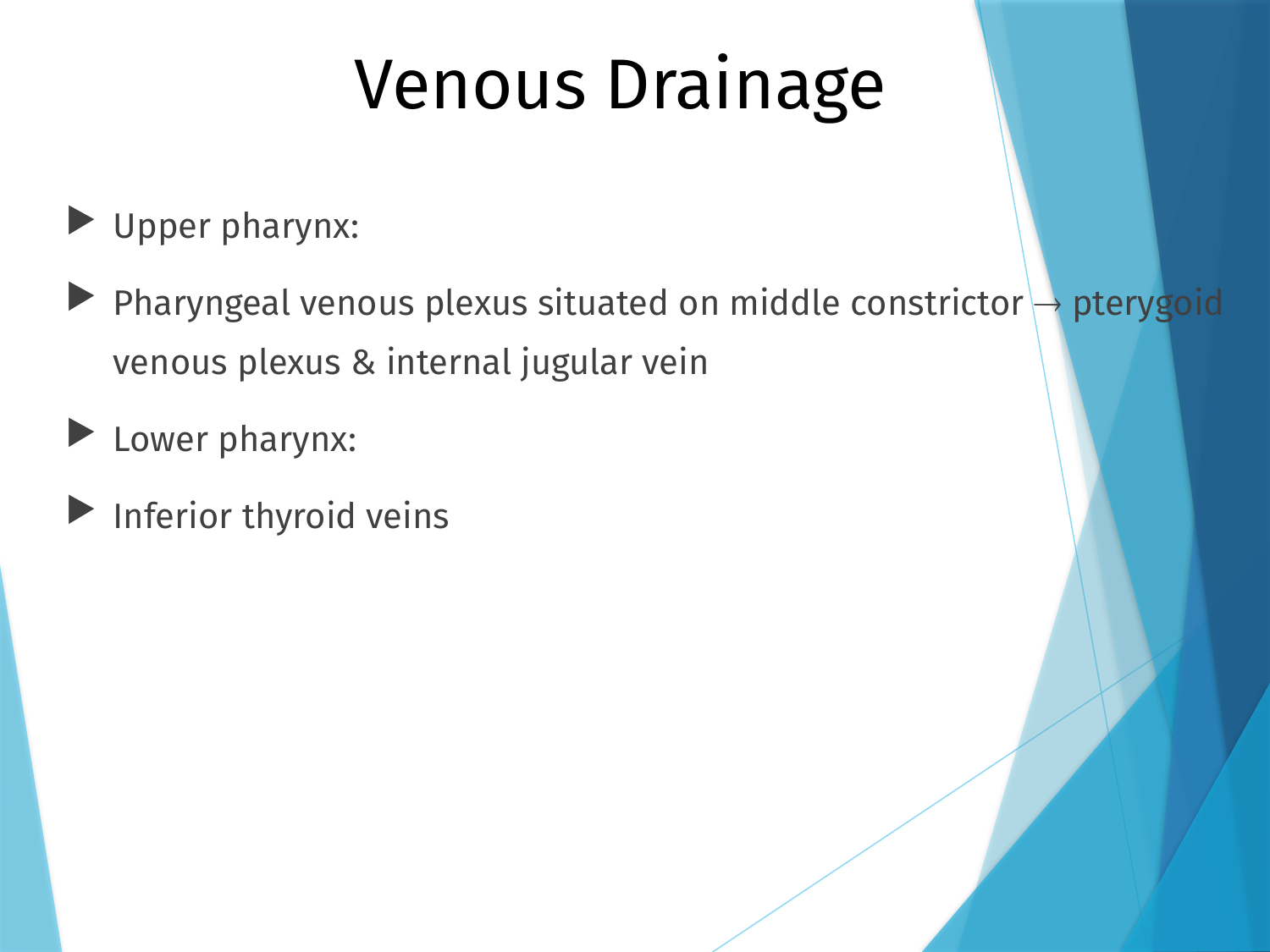

# Venous Drainage
Upper pharynx:
Pharyngeal venous plexus situated on middle constrictor → pterygoid venous plexus & internal jugular vein
Lower pharynx:
Inferior thyroid veins